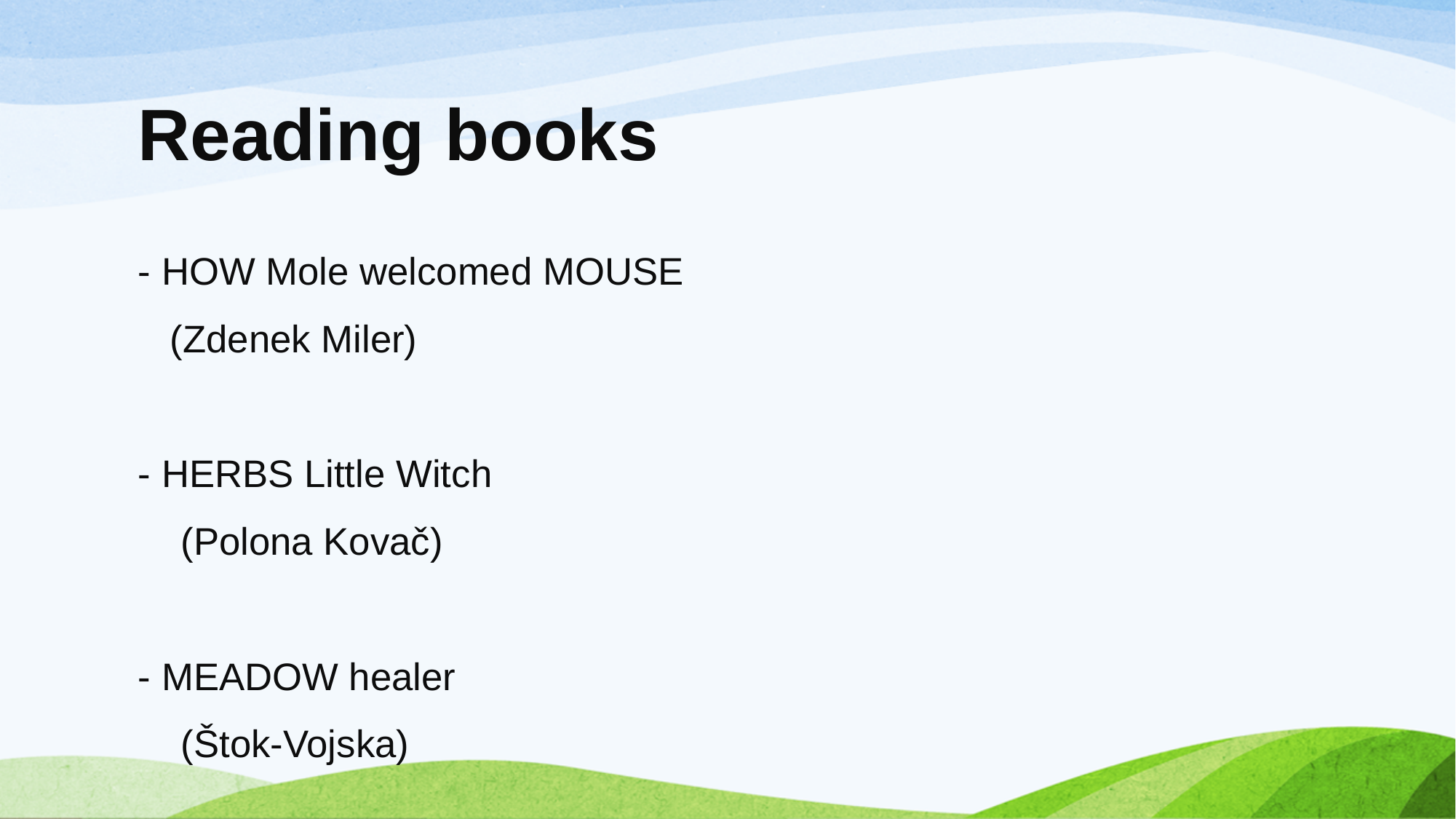

# Reading books

- HOW Mole welcomed MOUSE
   (Zdenek Miler)

- HERBS Little Witch
    (Polona Kovač)

- MEADOW healer
    (Štok-Vojska)